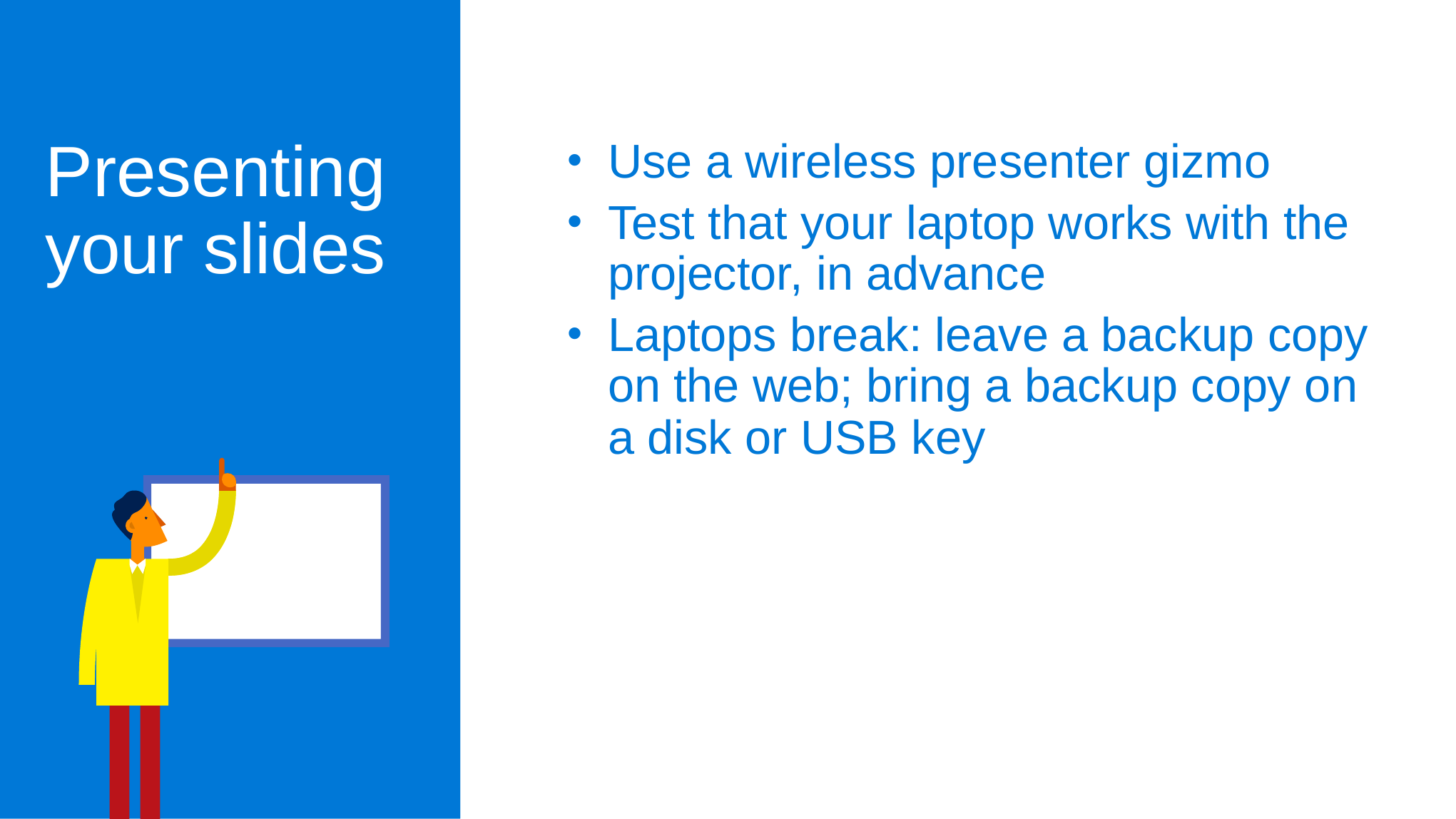

Presenting your slides
Use a wireless presenter gizmo
Test that your laptop works with the projector, in advance
Laptops break: leave a backup copy on the web; bring a backup copy on a disk or USB key